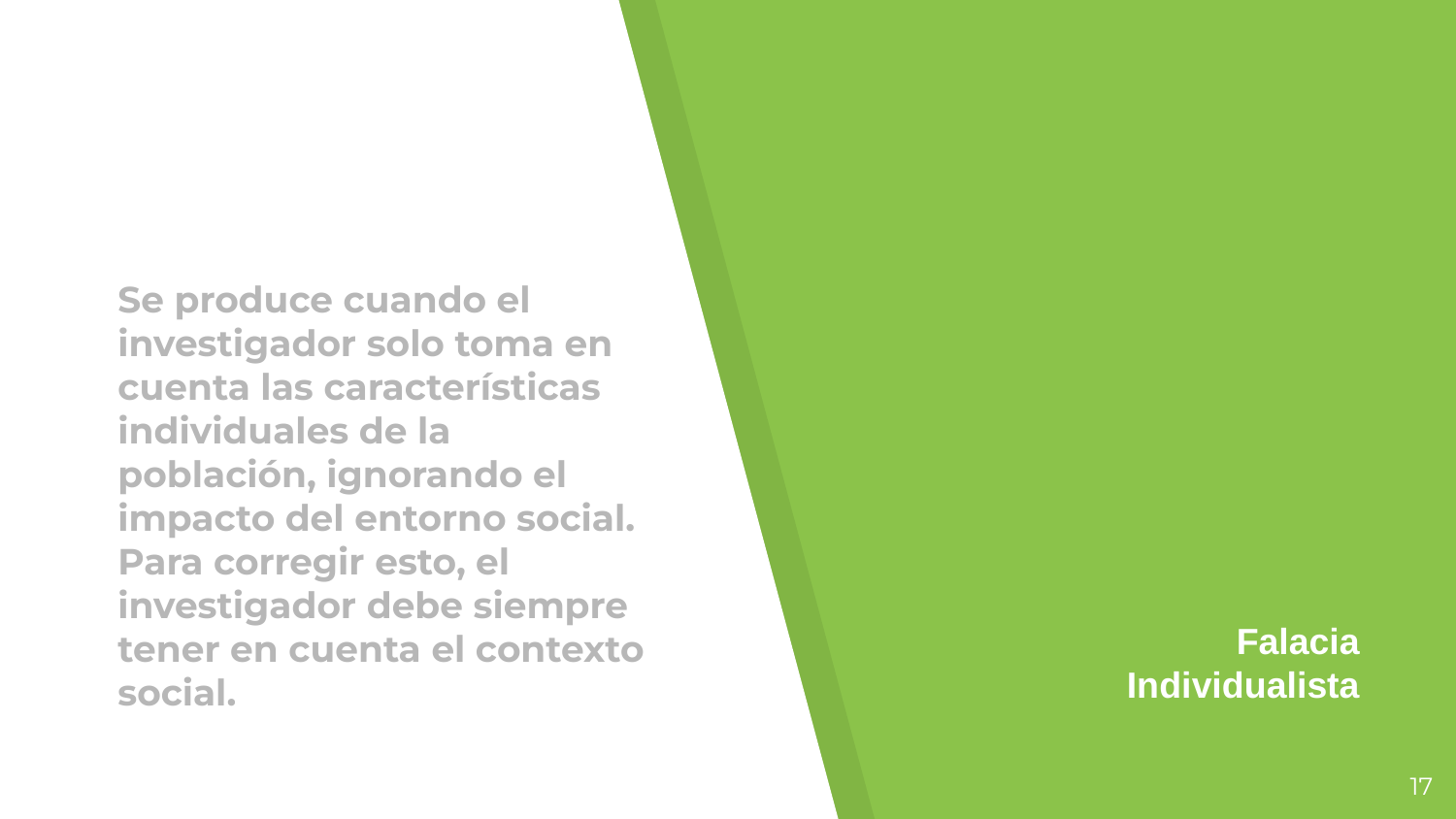

# Se produce cuando el investigador solo toma en cuenta las características individuales de la población, ignorando el impacto del entorno social. Para corregir esto, el investigador debe siempre tener en cuenta el contexto social.
Falacia Individualista
17